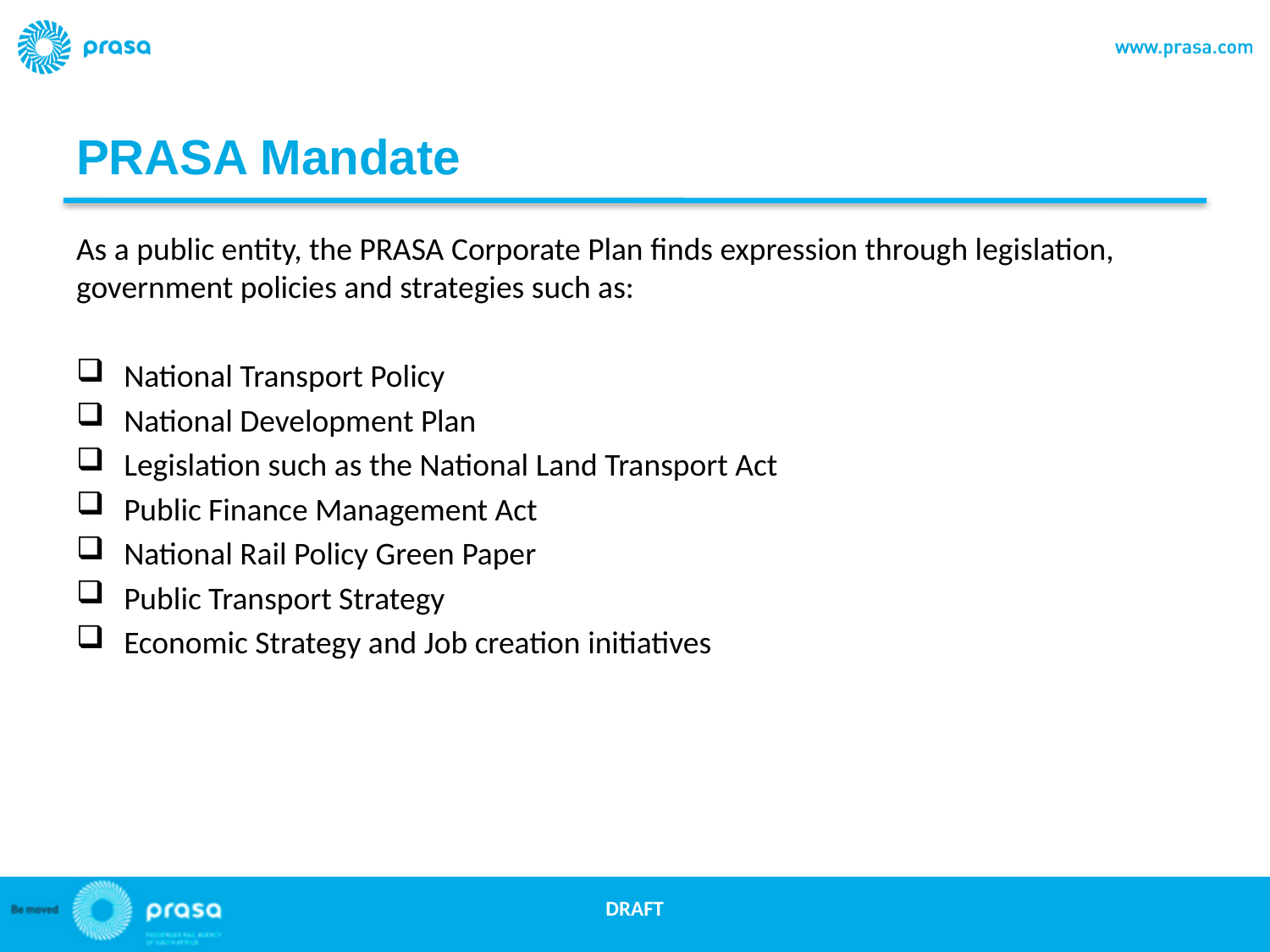

# PRASA Mandate

As a public entity, the PRASA Corporate Plan finds expression through legislation, government policies and strategies such as:

National Transport Policy
National Development Plan
Legislation such as the National Land Transport Act
Public Finance Management Act
National Rail Policy Green Paper
Public Transport Strategy
Economic Strategy and Job creation initiatives
DRAFT
5